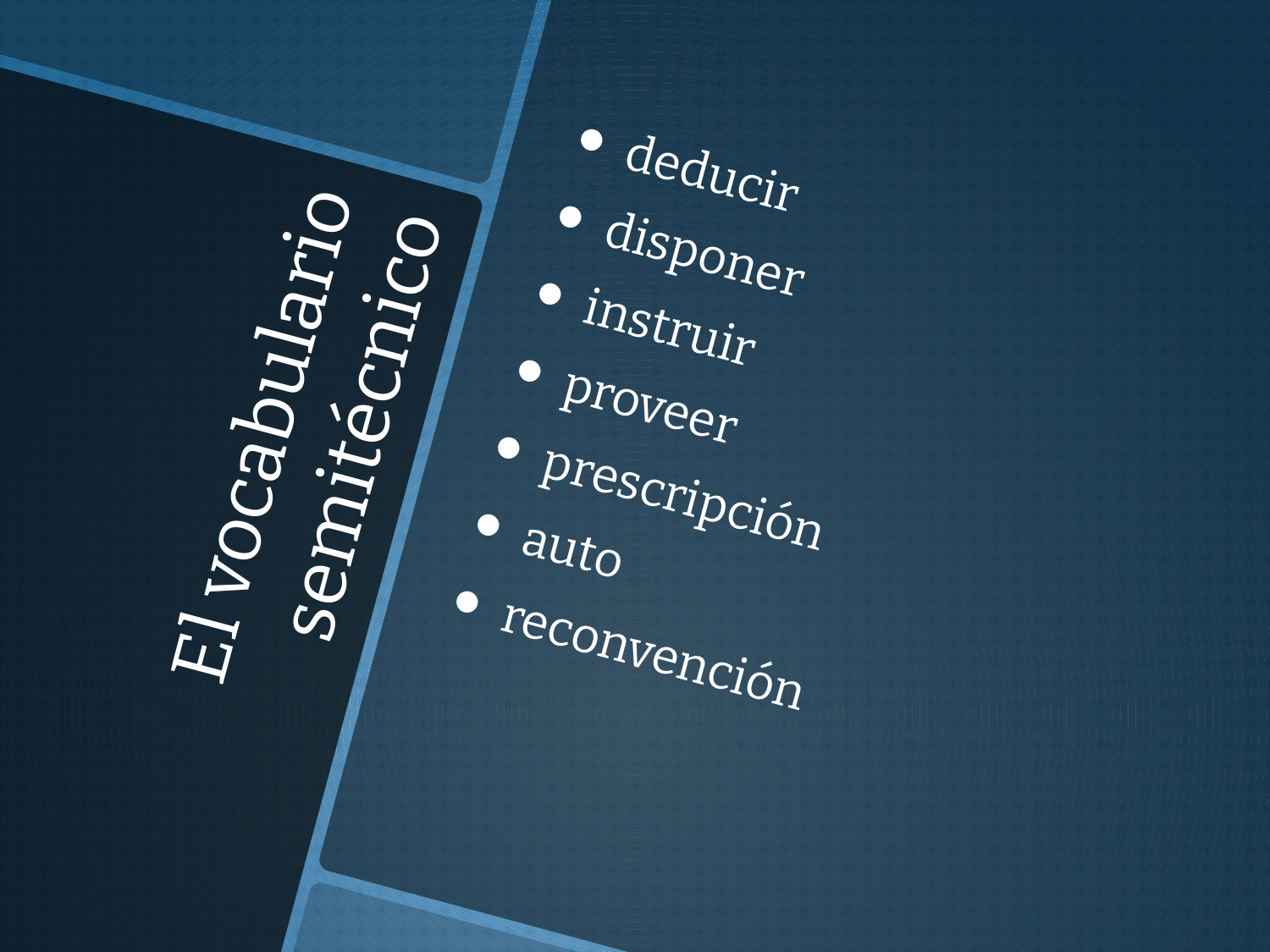

deducir
disponer
instruir
proveer
prescripción
auto
reconvención

# El vocabulario semitécnico